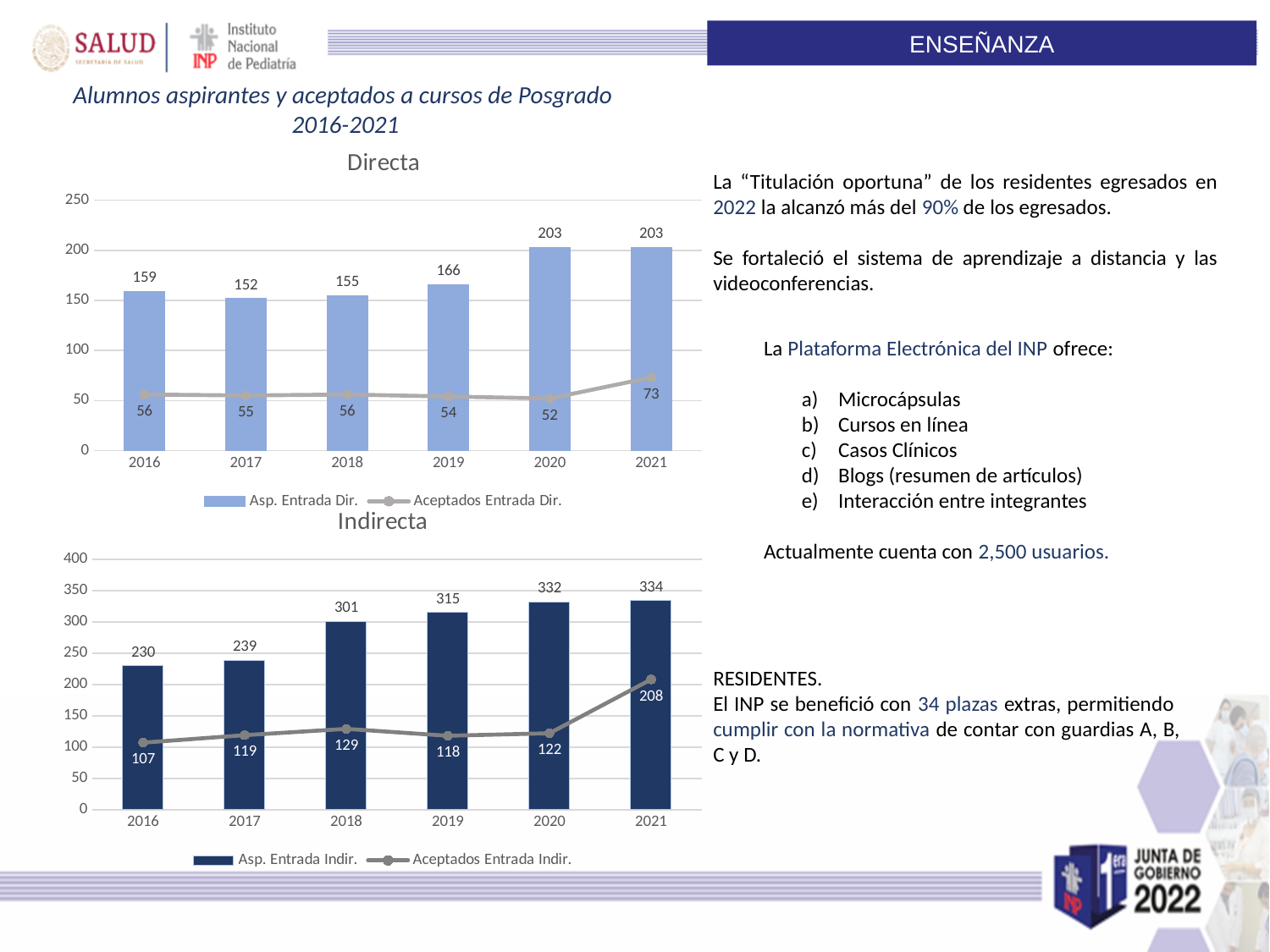

ENSEÑANZA
Alumnos aspirantes y aceptados a cursos de Posgrado
2016-2021

### Chart: Directa

| Category | Asp. Entrada Dir. | Aceptados Entrada Dir. |
|---|---|---|
| 2016 | 159.0 | 56.0 |
| 2017 | 152.0 | 55.0 |
| 2018 | 155.0 | 56.0 |
| 2019 | 166.0 | 54.0 |
| 2020 | 203.0 | 52.0 |
| 2021 | 203.0 | 73.0 |
La “Titulación oportuna” de los residentes egresados en 2022 la alcanzó más del 90% de los egresados.

Se fortaleció el sistema de aprendizaje a distancia y las videoconferencias.
La Plataforma Electrónica del INP ofrece:

Microcápsulas
Cursos en línea
Casos Clínicos
Blogs (resumen de artículos)
Interacción entre integrantes

Actualmente cuenta con 2,500 usuarios.

### Chart: Indirecta

| Category | Asp. Entrada Indir. | Aceptados Entrada Indir. |
|---|---|---|
| 2016 | 230.0 | 107.0 |
| 2017 | 239.0 | 119.0 |
| 2018 | 301.0 | 129.0 |
| 2019 | 315.0 | 118.0 |
| 2020 | 332.0 | 122.0 |
| 2021 | 334.0 | 208.0 |
RESIDENTES.
El INP se benefició con 34 plazas extras, permitiendo  cumplir con la normativa de contar con guardias A, B, C y D.